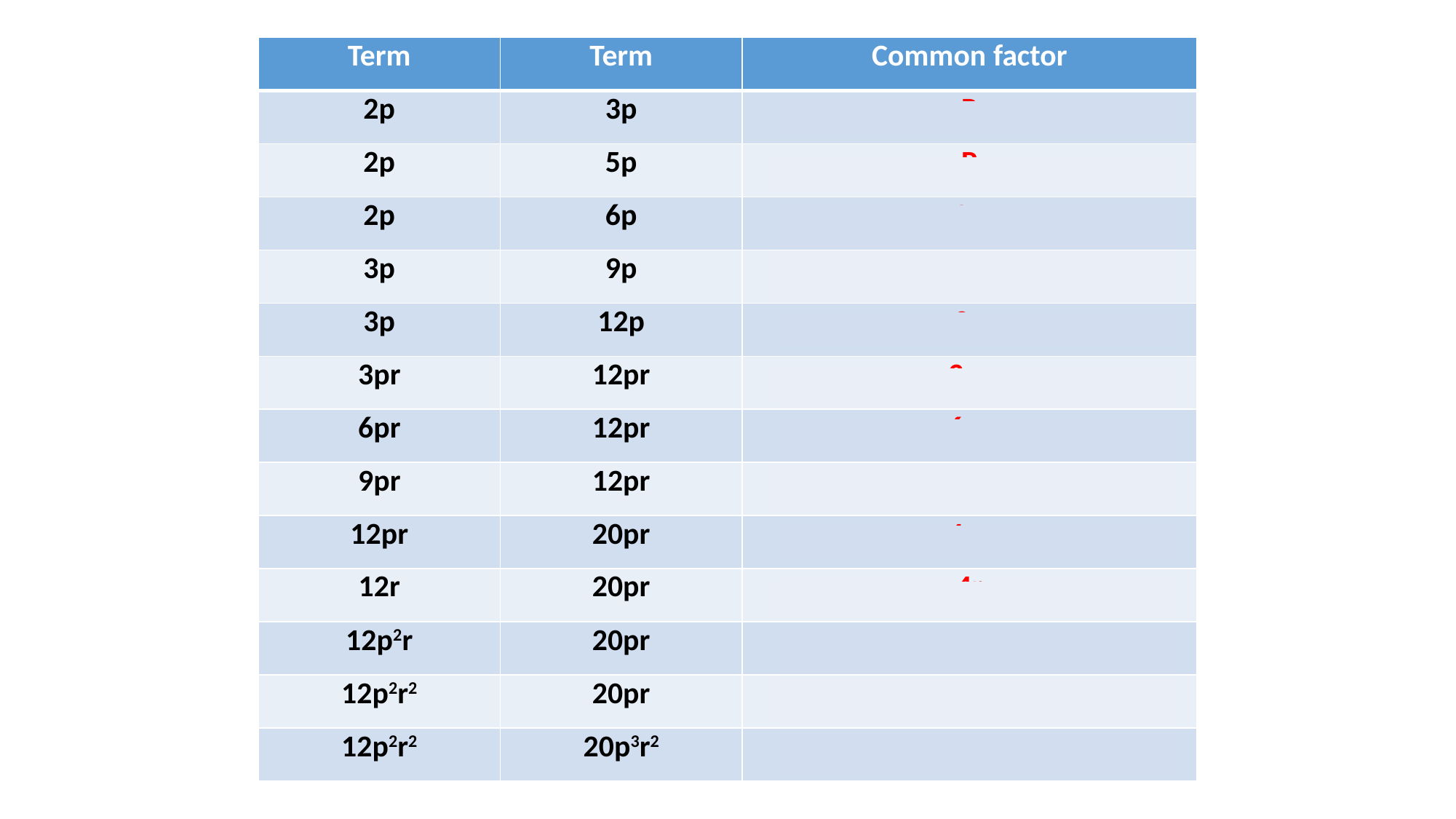

| Term | Term | Common factor |
| --- | --- | --- |
| 2p | 3p | P |
| 2p | 5p | P |
| 2p | 6p | 2p |
| 3p | 9p | 3p |
| 3p | 12p | 3p |
| 3pr | 12pr | 3pr |
| 6pr | 12pr | 6pr |
| 9pr | 12pr | 3pr |
| 12pr | 20pr | 4pr |
| 12r | 20pr | 4r |
| 12p2r | 20pr | 4pr |
| 12p2r2 | 20pr | 4pr |
| 12p2r2 | 20p3r2 | 4p2r2 |